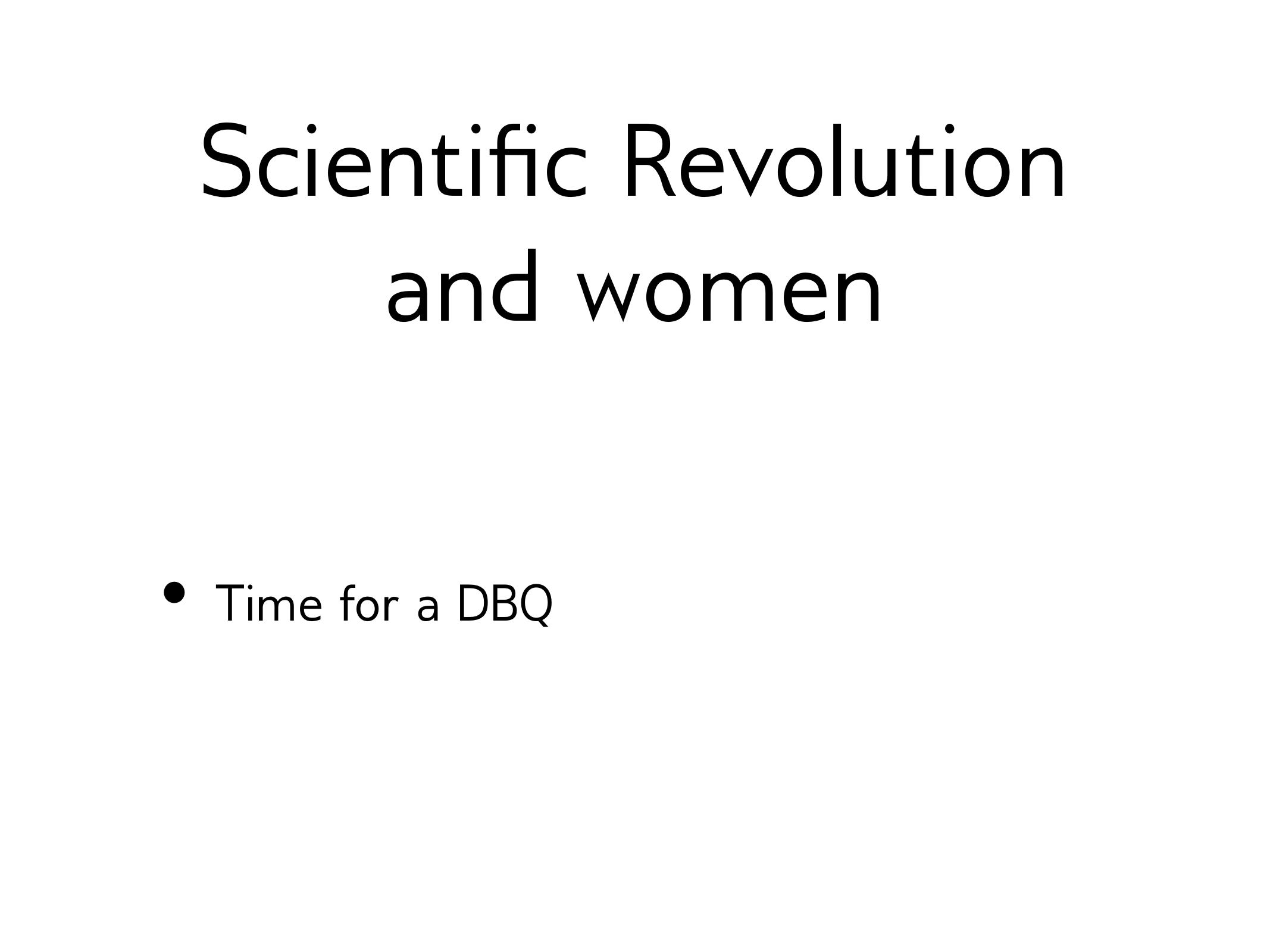

# Scientific Revolution and women
Time for a DBQ